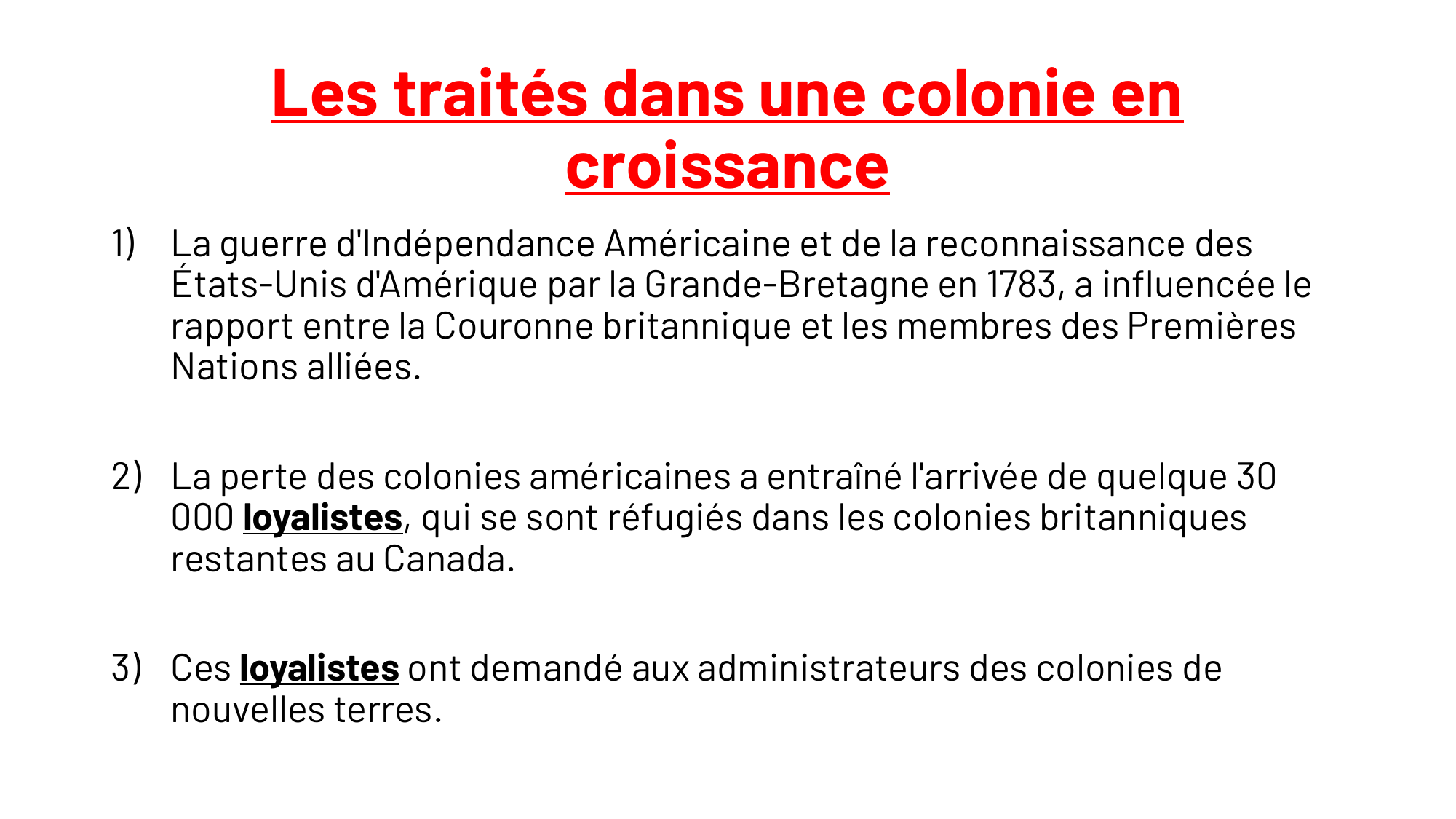

# Les traités dans une colonie en croissance
La guerre d'Indépendance Américaine et de la reconnaissance des États-Unis d'Amérique par la Grande-Bretagne en 1783, a influencée le rapport entre la Couronne britannique et les membres des Premières Nations alliées.

La perte des colonies américaines a entraîné l'arrivée de quelque 30 000 loyalistes, qui se sont réfugiés dans les colonies britanniques restantes au Canada.

Ces loyalistes ont demandé aux administrateurs des colonies de nouvelles terres.